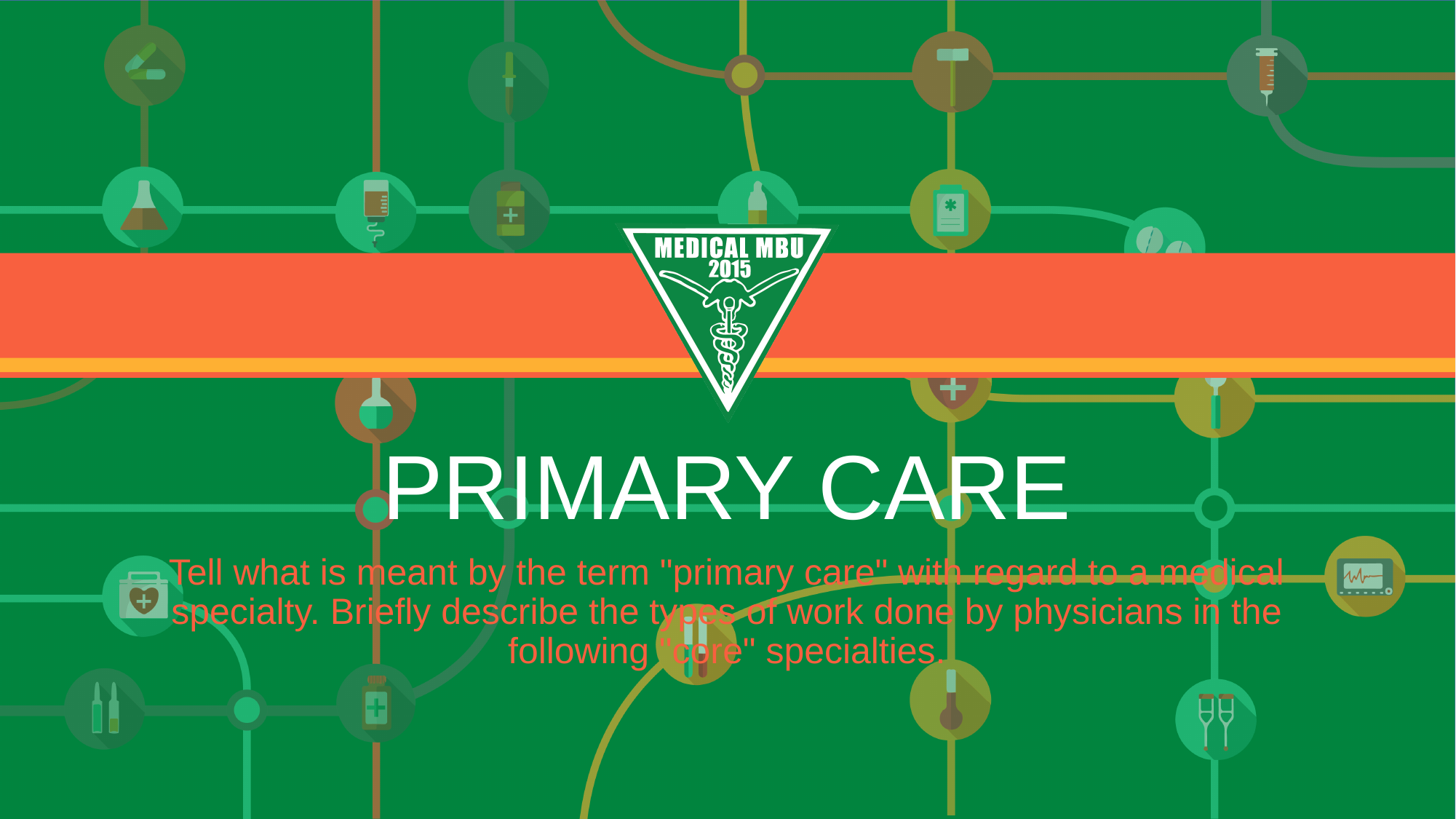

# PRIMARY CARE
Tell what is meant by the term "primary care" with regard to a medical specialty. Briefly describe the types of work done by physicians in the following "core" specialties.